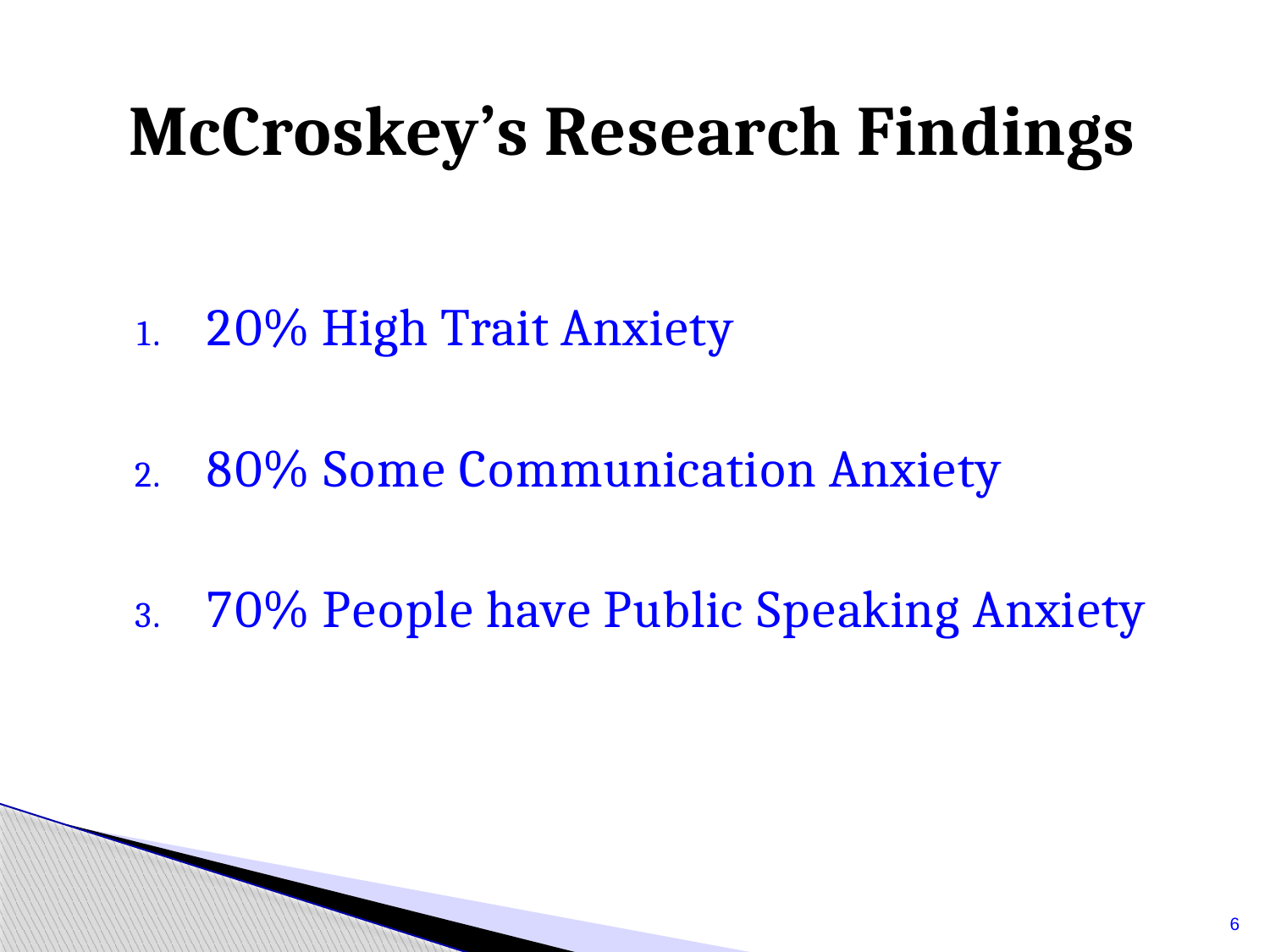

McCroskey’s Research Findings
20% High Trait Anxiety

80% Some Communication Anxiety

70% People have Public Speaking Anxiety

6